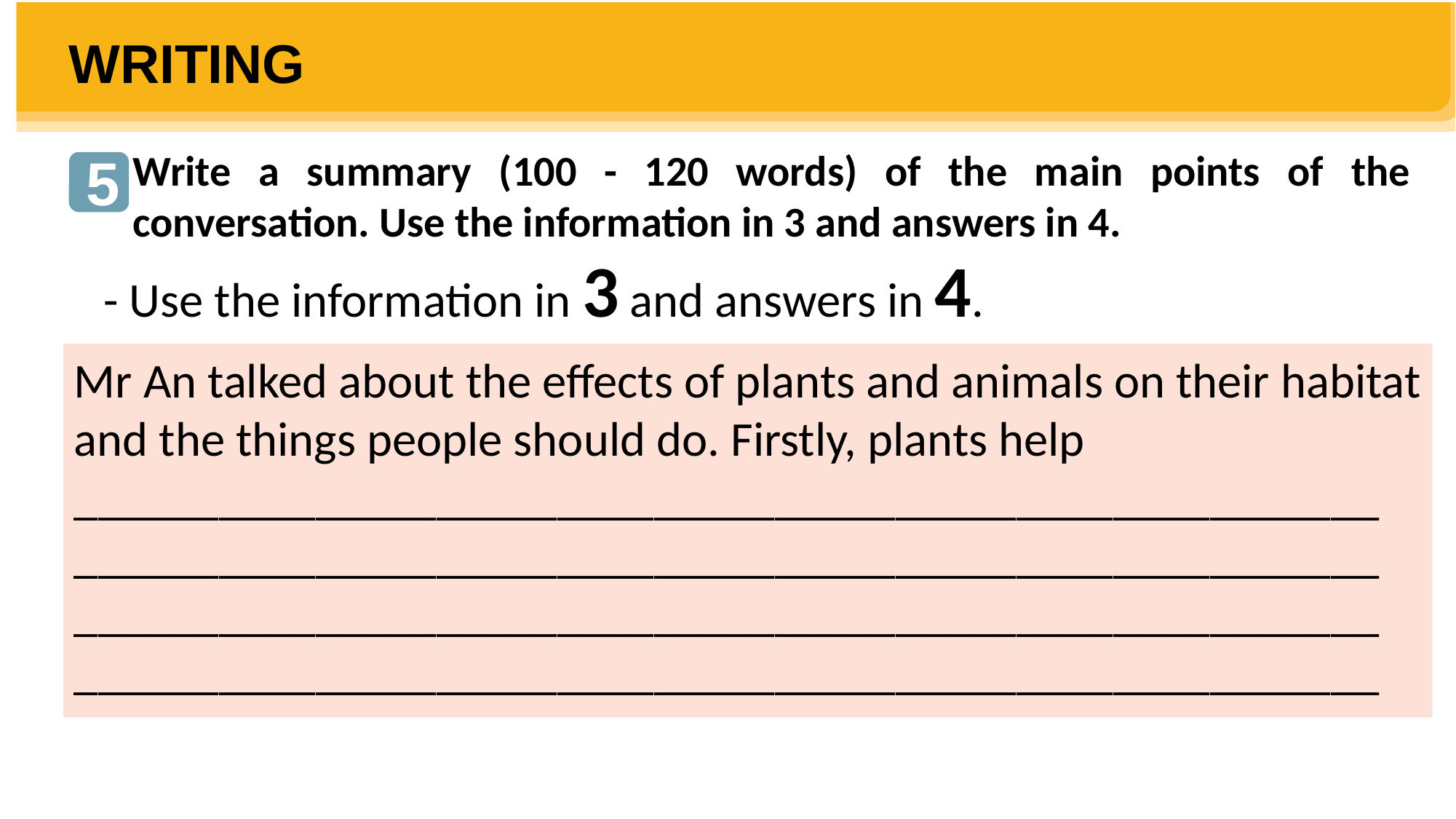

WRITING
Write a summary (100 - 120 words) of the main points of the conversation. Use the information in 3 and answers in 4.
5

- Use the information in 3 and answers in 4.
Mr An talked about the effects of plants and animals on their habitat and the things people should do. Firstly, plants help ______________________________________________________
______________________________________________________
______________________________________________________
______________________________________________________
Mr. An talks about the effects of plants and animals on the habitats. He said that plants can harm or protect the environment. Plants can make places more beautiful and they can harm the environment by taking over the natural resources of local plants. He also said that animal can harm or improve the environment as well. He gave an example of beavers. Beavers can build dams and ponds which help some plants and animals. But beavers can cause flood to homes of other plants and animals. He concluded that humans should preserve habitats, stop destroying forest habitats, and stop using pesticides.